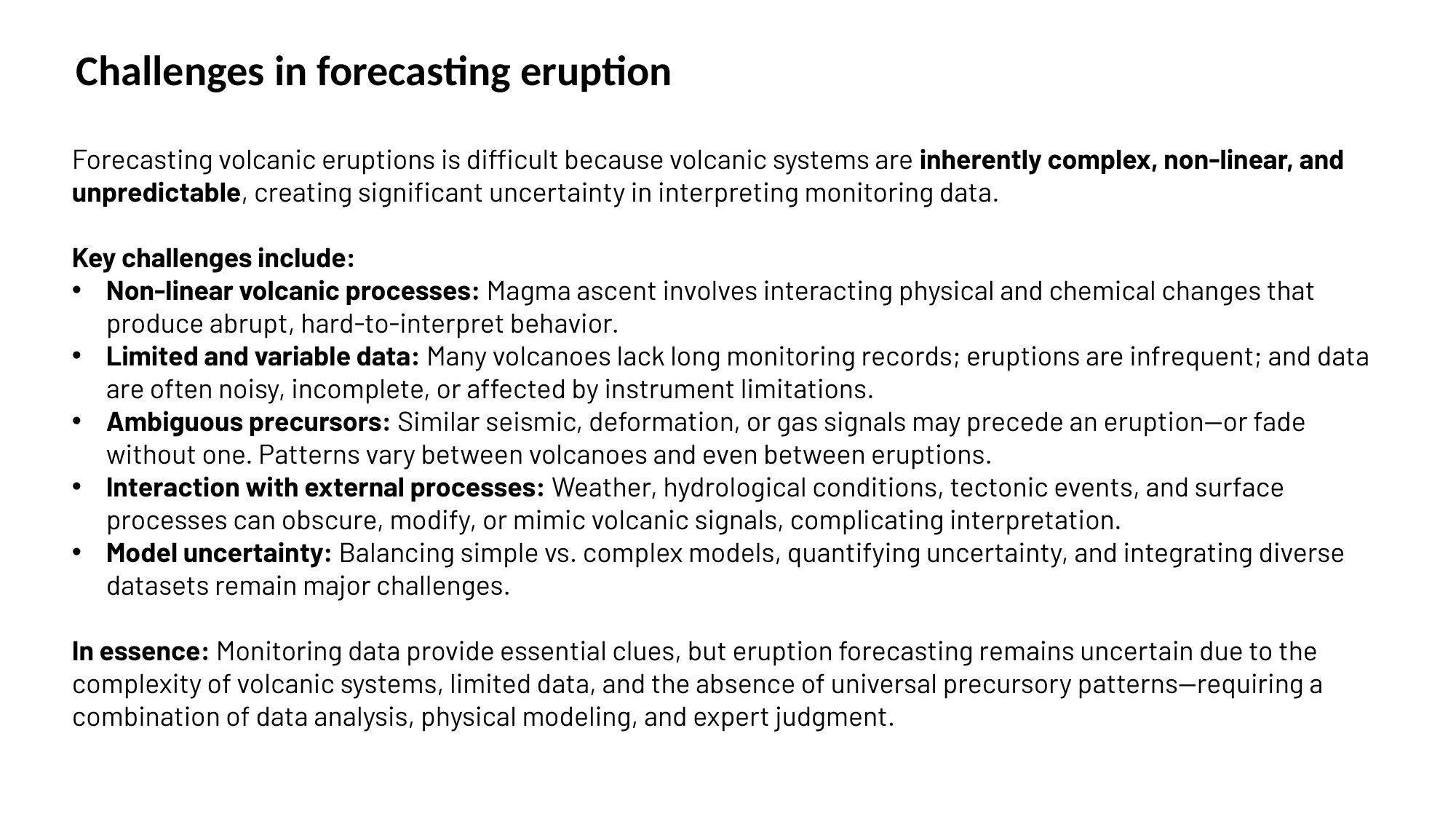

Challenges in forecasting eruption
Forecasting volcanic eruptions is difficult because volcanic systems are inherently complex, non-linear, and unpredictable, creating significant uncertainty in interpreting monitoring data.

Key challenges include:
Non-linear volcanic processes: Magma ascent involves interacting physical and chemical changes that produce abrupt, hard-to-interpret behavior.
Limited and variable data: Many volcanoes lack long monitoring records; eruptions are infrequent; and data are often noisy, incomplete, or affected by instrument limitations.
Ambiguous precursors: Similar seismic, deformation, or gas signals may precede an eruption—or fade without one. Patterns vary between volcanoes and even between eruptions.
Interaction with external processes: Weather, hydrological conditions, tectonic events, and surface processes can obscure, modify, or mimic volcanic signals, complicating interpretation.
Model uncertainty: Balancing simple vs. complex models, quantifying uncertainty, and integrating diverse datasets remain major challenges.

In essence: Monitoring data provide essential clues, but eruption forecasting remains uncertain due to the complexity of volcanic systems, limited data, and the absence of universal precursory patterns—requiring a combination of data analysis, physical modeling, and expert judgment.